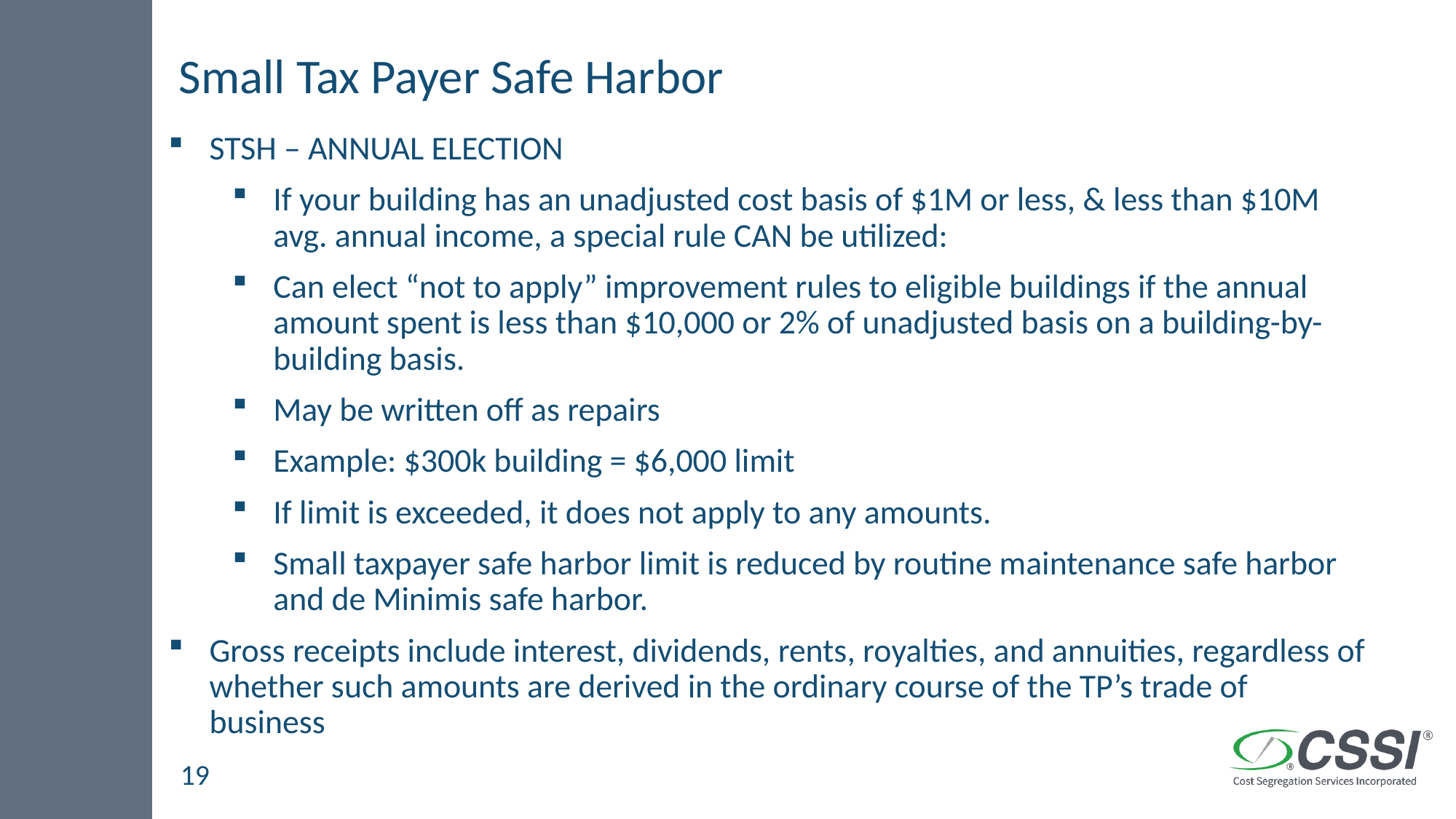

# Small Tax Payer Safe Harbor
STSH – ANNUAL ELECTION
If your building has an unadjusted cost basis of $1M or less, & less than $10M avg. annual income, a special rule CAN be utilized:
Can elect “not to apply” improvement rules to eligible buildings if the annual amount spent is less than $10,000 or 2% of unadjusted basis on a building-by- building basis.
May be written off as repairs
Example: $300k building = $6,000 limit
If limit is exceeded, it does not apply to any amounts.
Small taxpayer safe harbor limit is reduced by routine maintenance safe harbor and de Minimis safe harbor.
Gross receipts include interest, dividends, rents, royalties, and annuities, regardless of whether such amounts are derived in the ordinary course of the TP’s trade of business
19